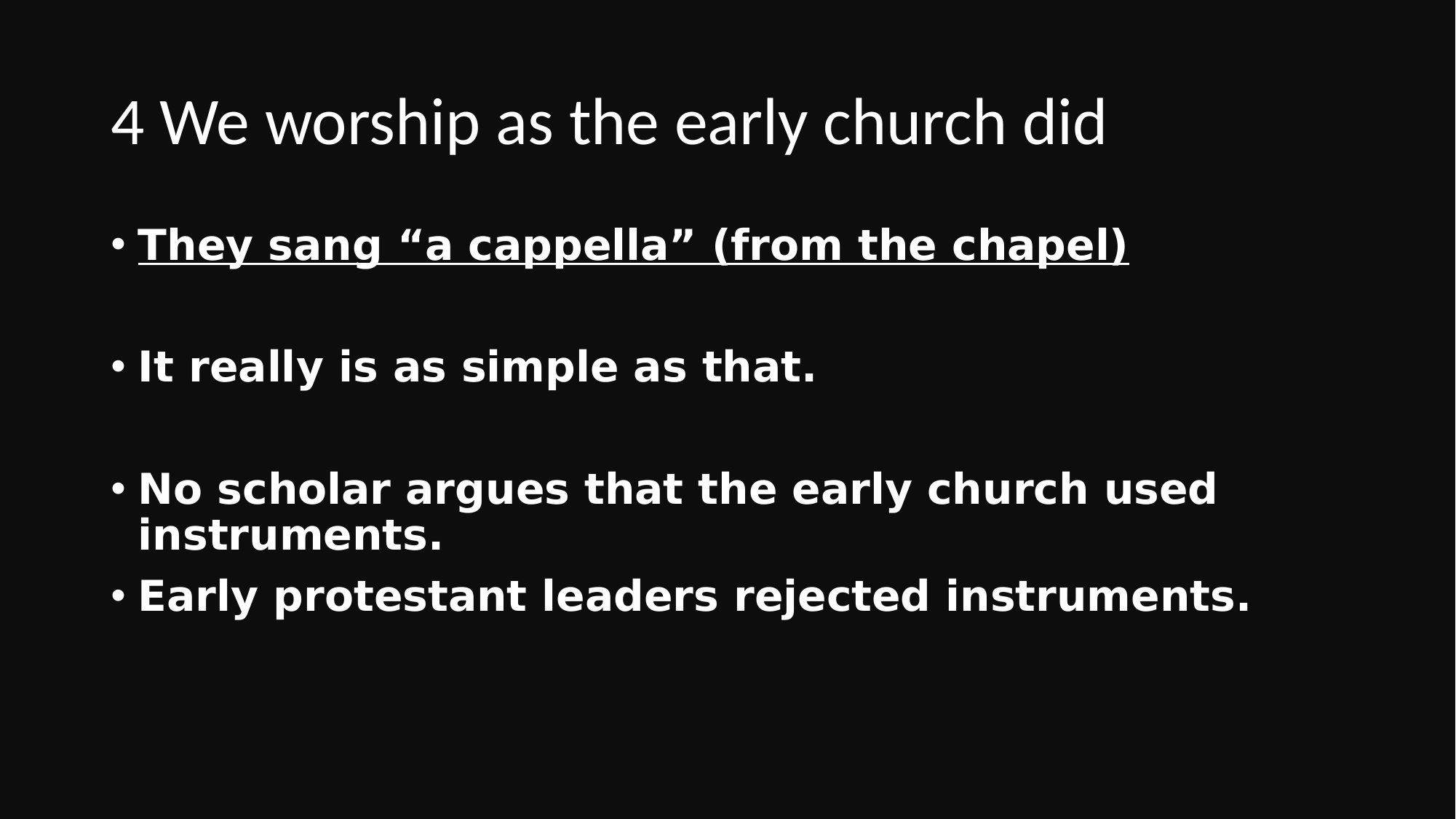

# 4 We worship as the early church did
They sang “a cappella” (from the chapel)

It really is as simple as that.

No scholar argues that the early church used instruments.
Early protestant leaders rejected instruments.